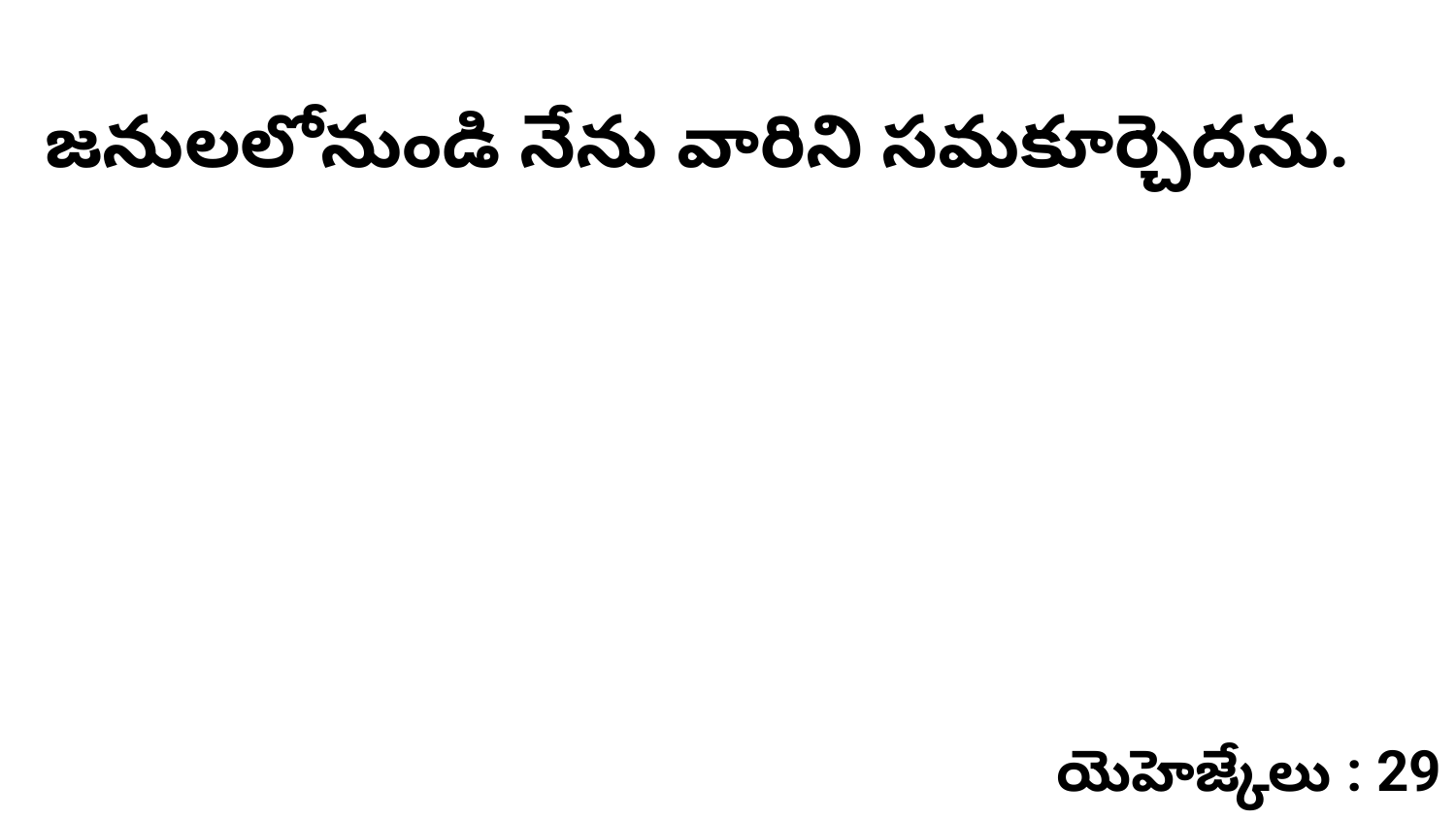

జనులలోనుండి నేను వారిని సమకూర్చెదను.
యెహెజ్కేలు : 29